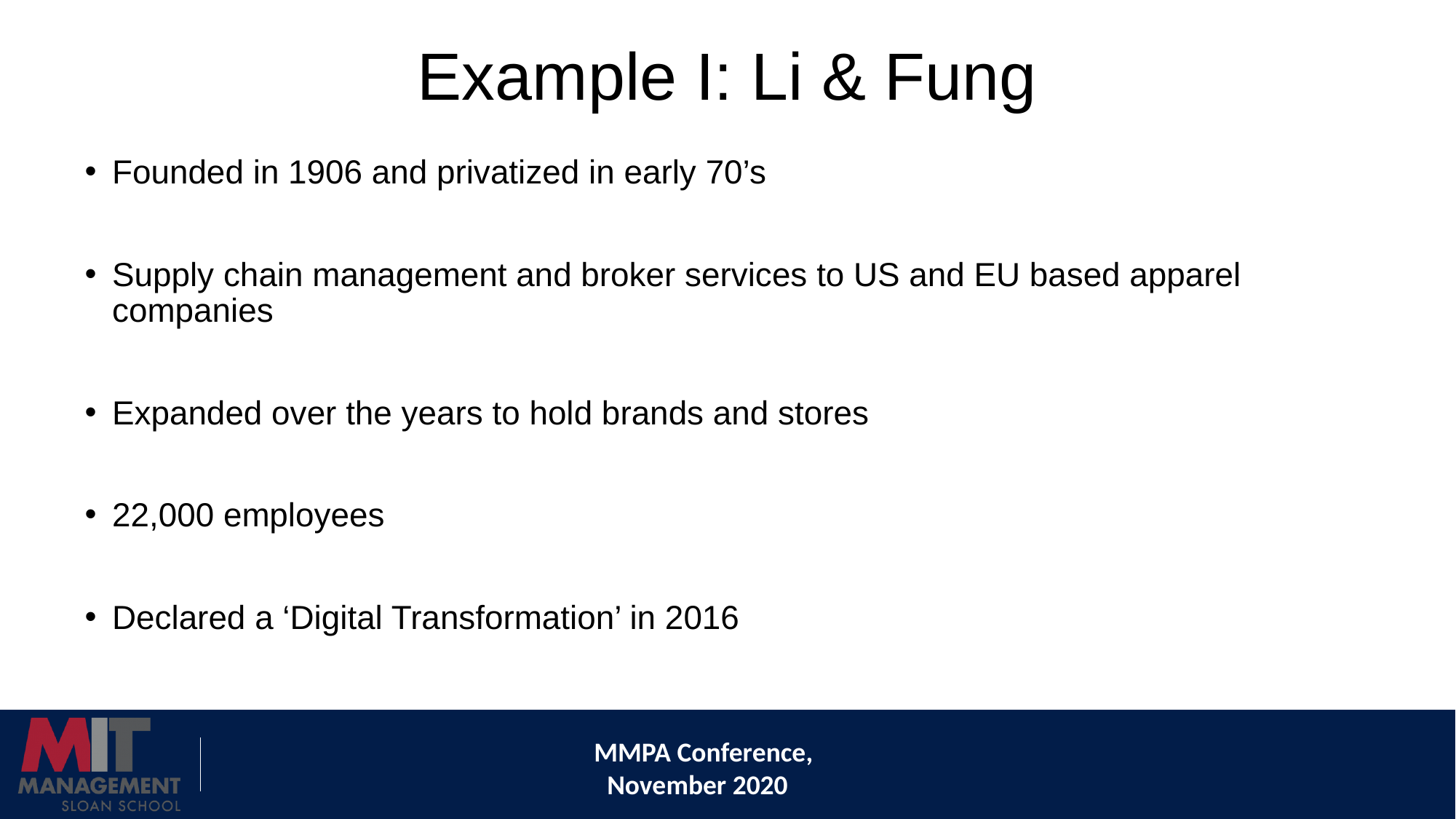

# Example I: Li & Fung
Founded in 1906 and privatized in early 70’s

Supply chain management and broker services to US and EU based apparel companies

Expanded over the years to hold brands and stores

22,000 employees

Declared a ‘Digital Transformation’ in 2016